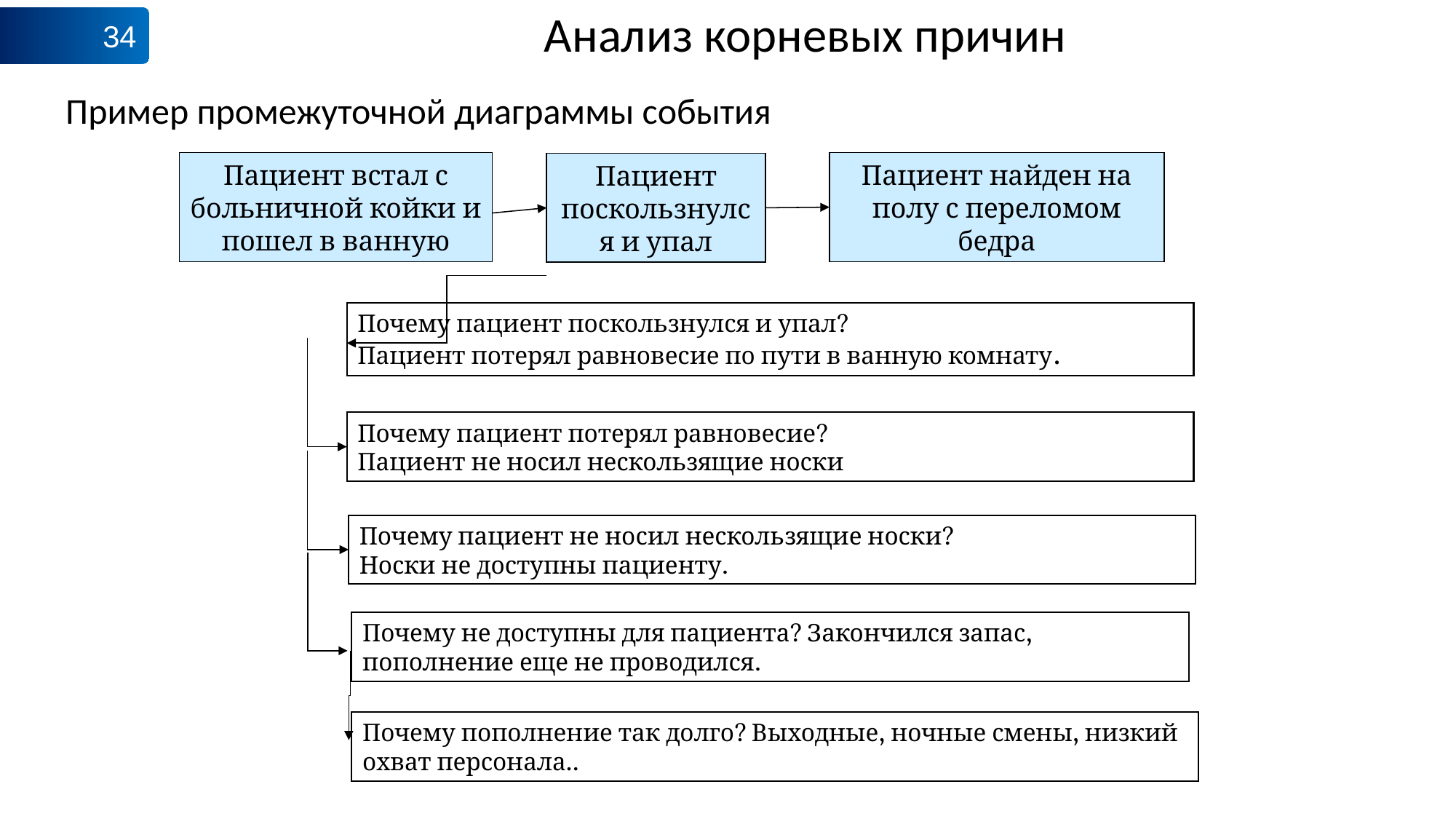

# Анализ корневых причин

34
Пример промежуточной диаграммы события
Пациент встал с больничной койки и пошел в ванную
Пациент найден на полу с переломом бедра
Пациент поскользнулся и упал
Почему пациент поскользнулся и упал?
Пациент потерял равновесие по пути в ванную комнату.
Почему пациент потерял равновесие?
Пациент не носил нескользящие носки
Почему пациент не носил нескользящие носки?
Носки не доступны пациенту.
Почему не доступны для пациента? Закончился запас, пополнение еще ​​не проводился.
Почему пополнение так долго? Выходные, ночные смены, низкий охват персонала..